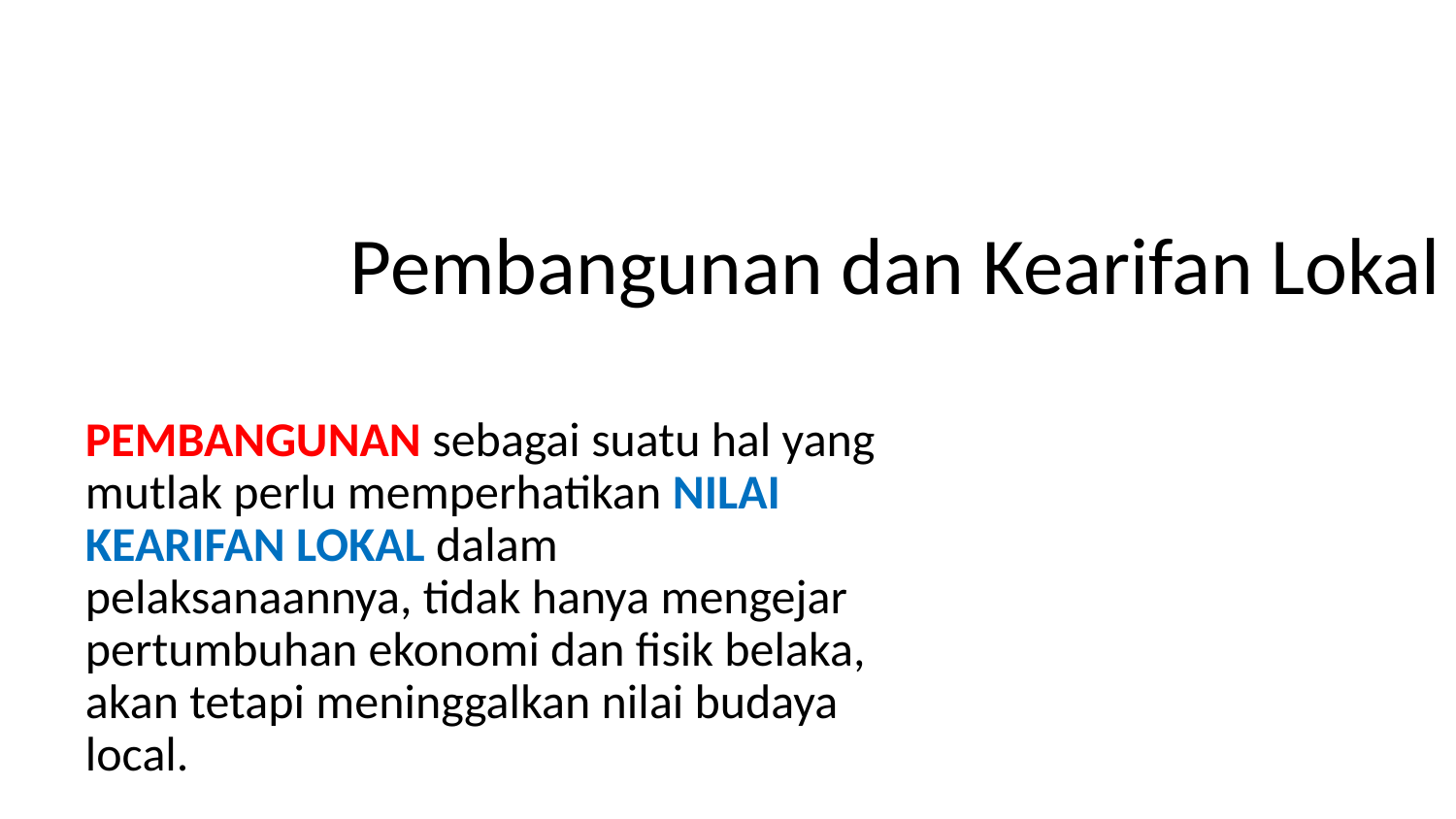

# Pembangunan dan Kearifan Lokal
PEMBANGUNAN sebagai suatu hal yang mutlak perlu memperhatikan NILAI KEARIFAN LOKAL dalam pelaksanaannya, tidak hanya mengejar pertumbuhan ekonomi dan fisik belaka, akan tetapi meninggalkan nilai budaya local.